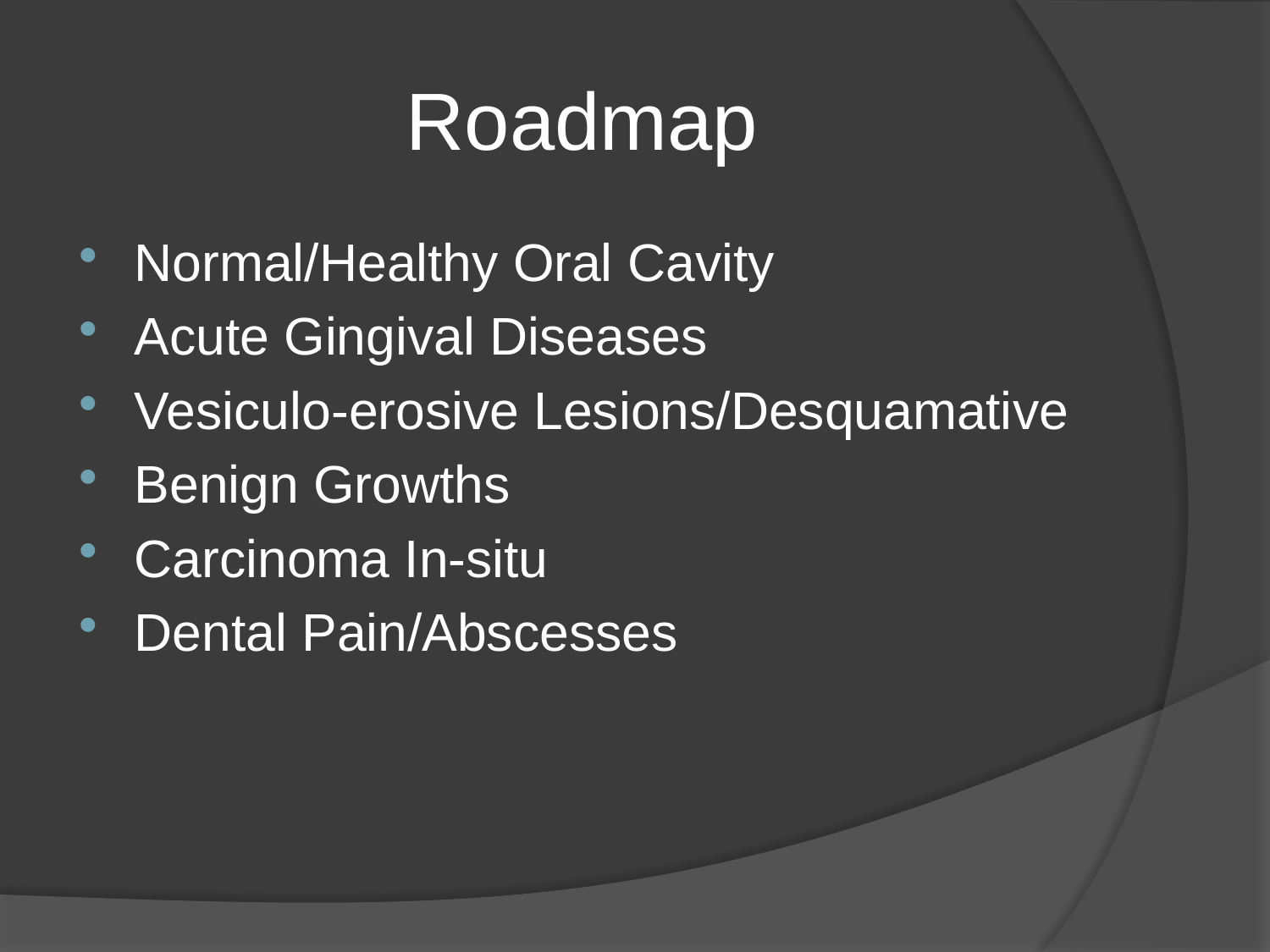

# Roadmap
Normal/Healthy Oral Cavity
Acute Gingival Diseases
Vesiculo-erosive Lesions/Desquamative
Benign Growths
Carcinoma In-situ
Dental Pain/Abscesses